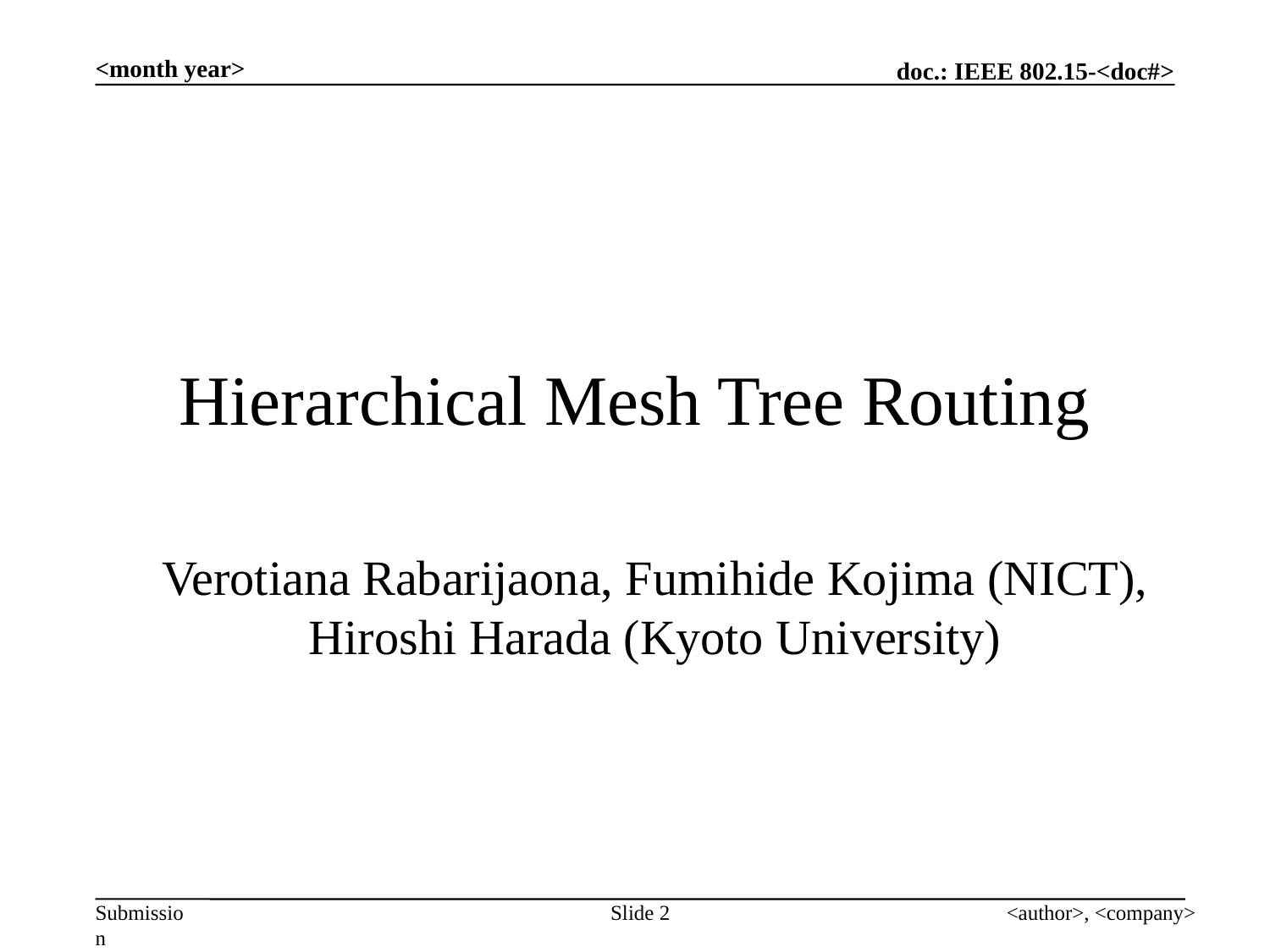

<month year>
# Hierarchical Mesh Tree Routing
Verotiana Rabarijaona, Fumihide Kojima (NICT), Hiroshi Harada (Kyoto University)
Slide 2
<author>, <company>